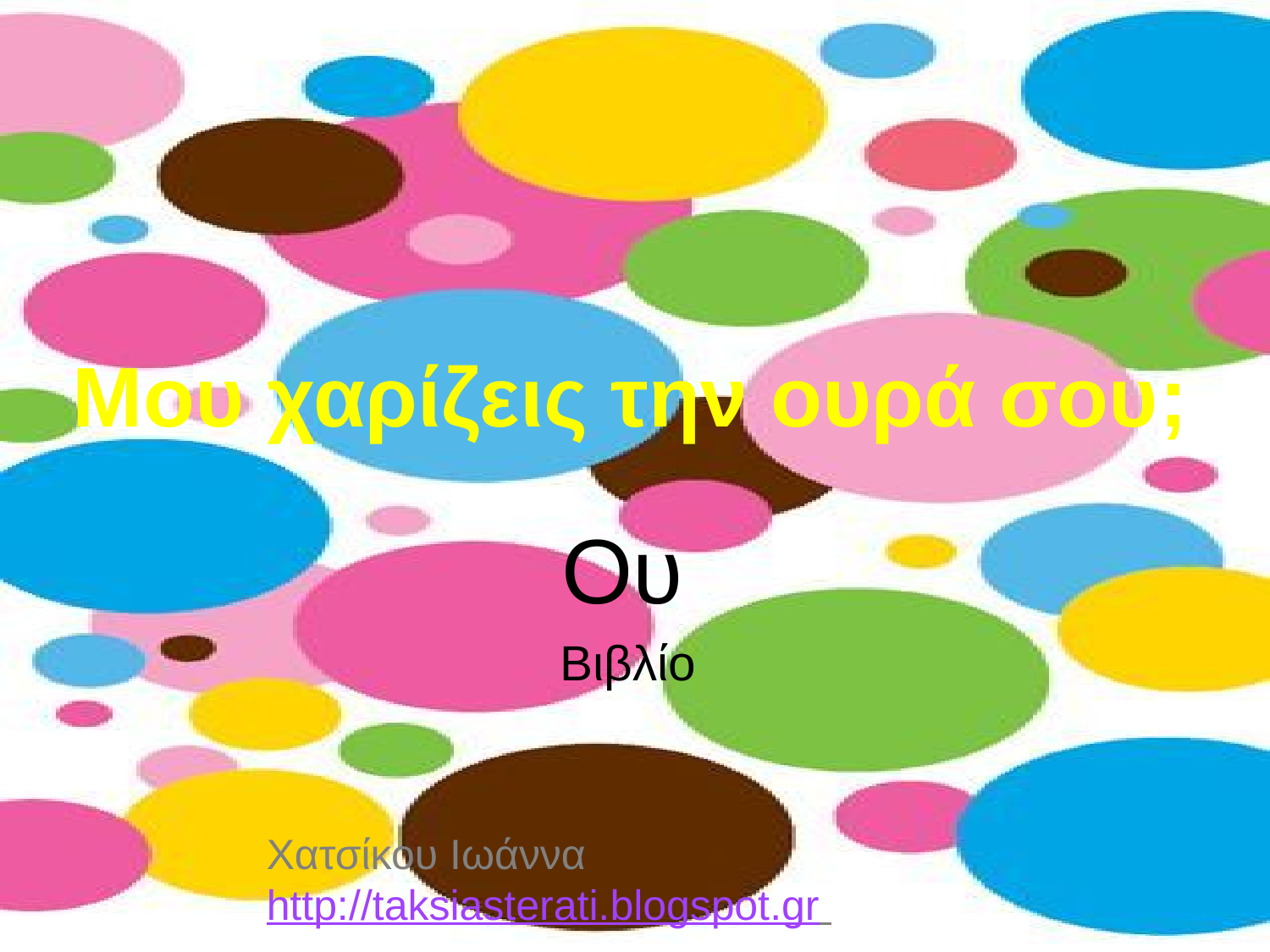

# Μου χαρίζεις την ουρά σου;
Ου
Βιβλίο
Χατσίκου Ιωάννα http://taksiasterati.blogspot.gr